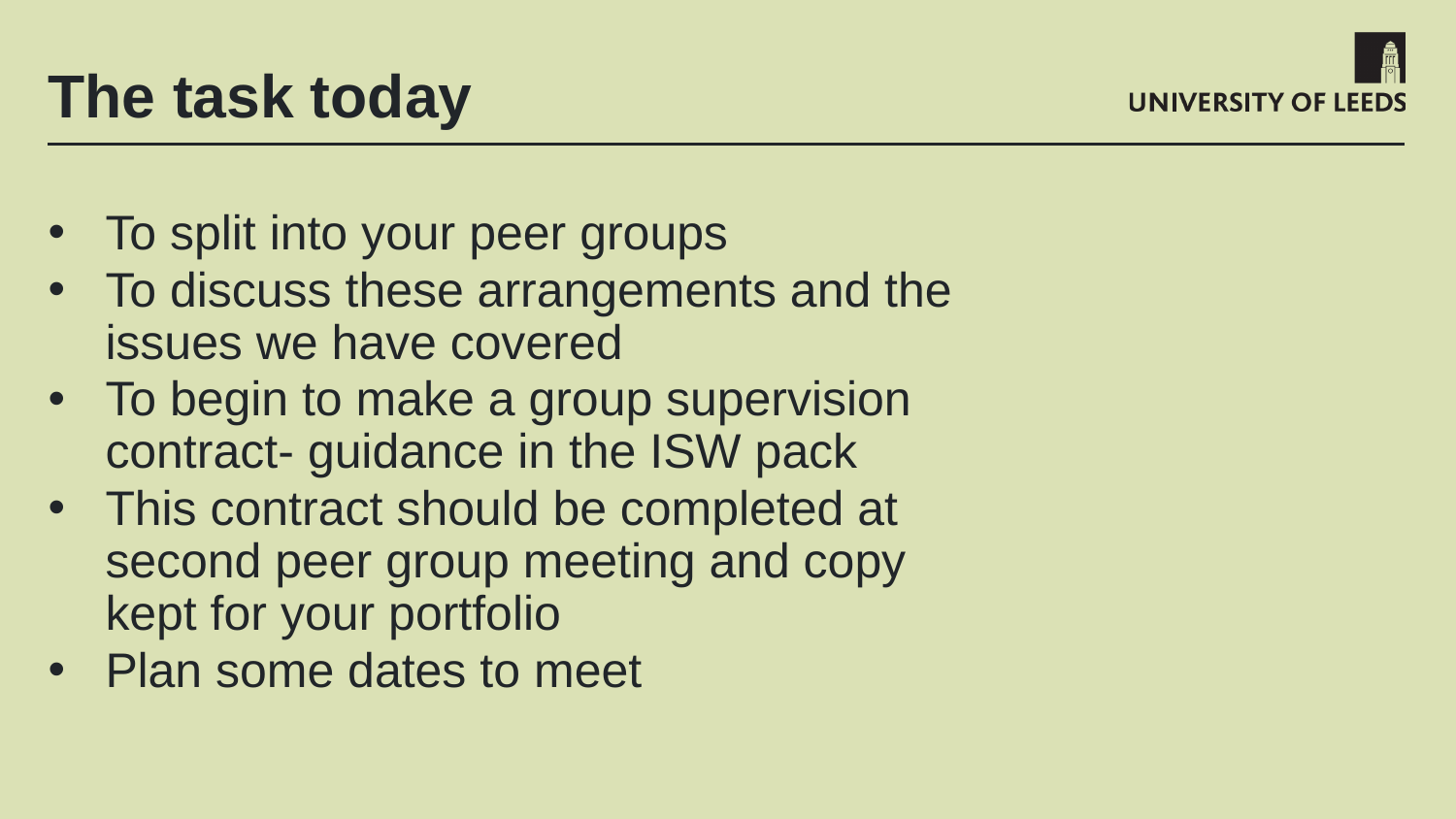

# The task today
To split into your peer groups
To discuss these arrangements and the issues we have covered
To begin to make a group supervision contract- guidance in the ISW pack
This contract should be completed at second peer group meeting and copy kept for your portfolio
Plan some dates to meet